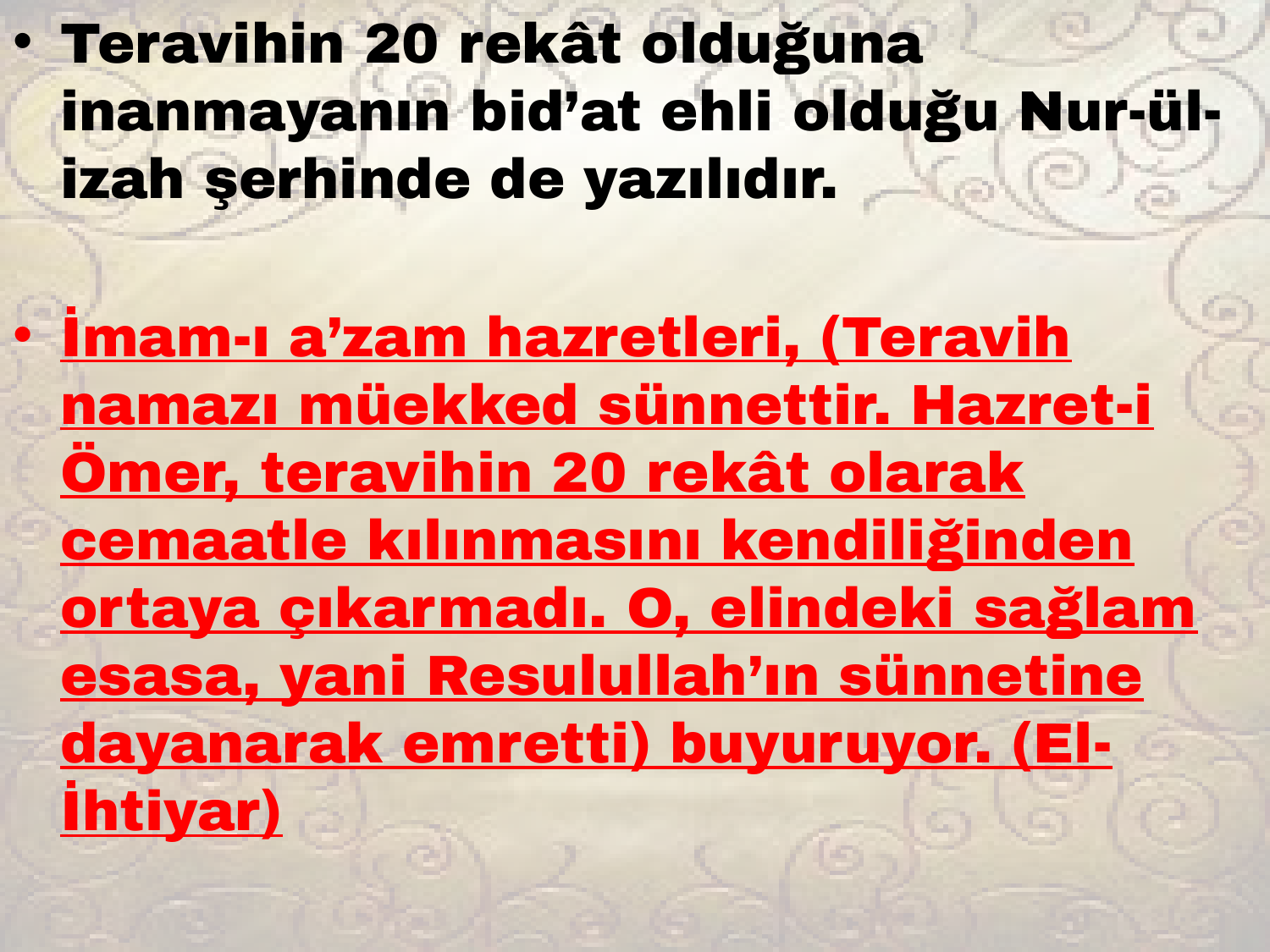

Teravihin 20 rekât olduğuna inanmayanın bid’at ehli olduğu Nur-ül-izah şerhinde de yazılıdır.

İmam-ı a’zam hazretleri, (Teravih namazı müekked sünnettir. Hazret-i Ömer, teravihin 20 rekât olarak cemaatle kılınmasını kendiliğinden ortaya çıkarmadı. O, elindeki sağlam esasa, yani Resulullah’ın sünnetine dayanarak emretti) buyuruyor. (El-İhtiyar)